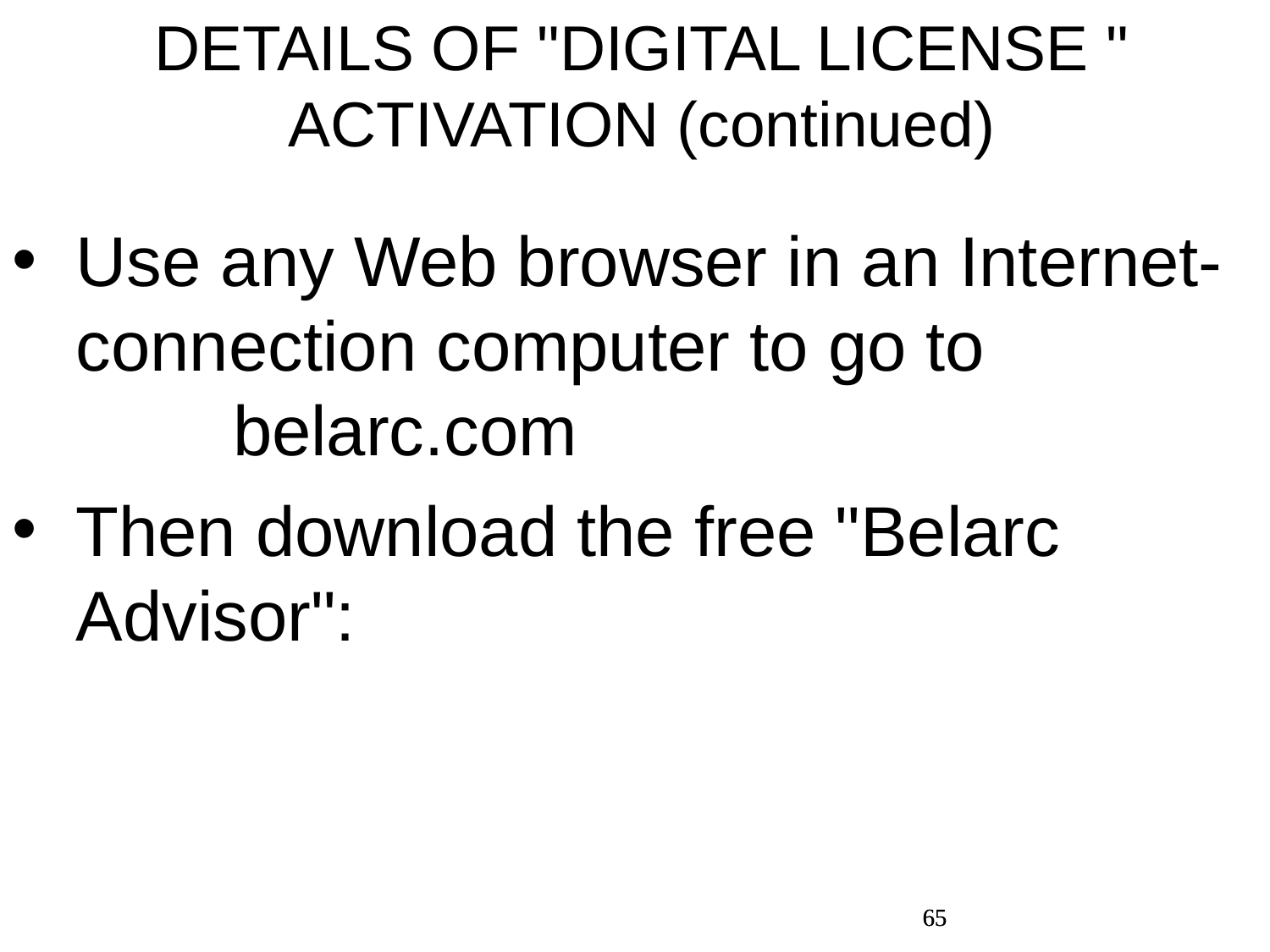

DETAILS OF "DIGITAL LICENSE " ACTIVATION (continued)
Use any Web browser in an Internet-connection computer to go to                      belarc.com
Then download the free "Belarc Advisor":
65
65